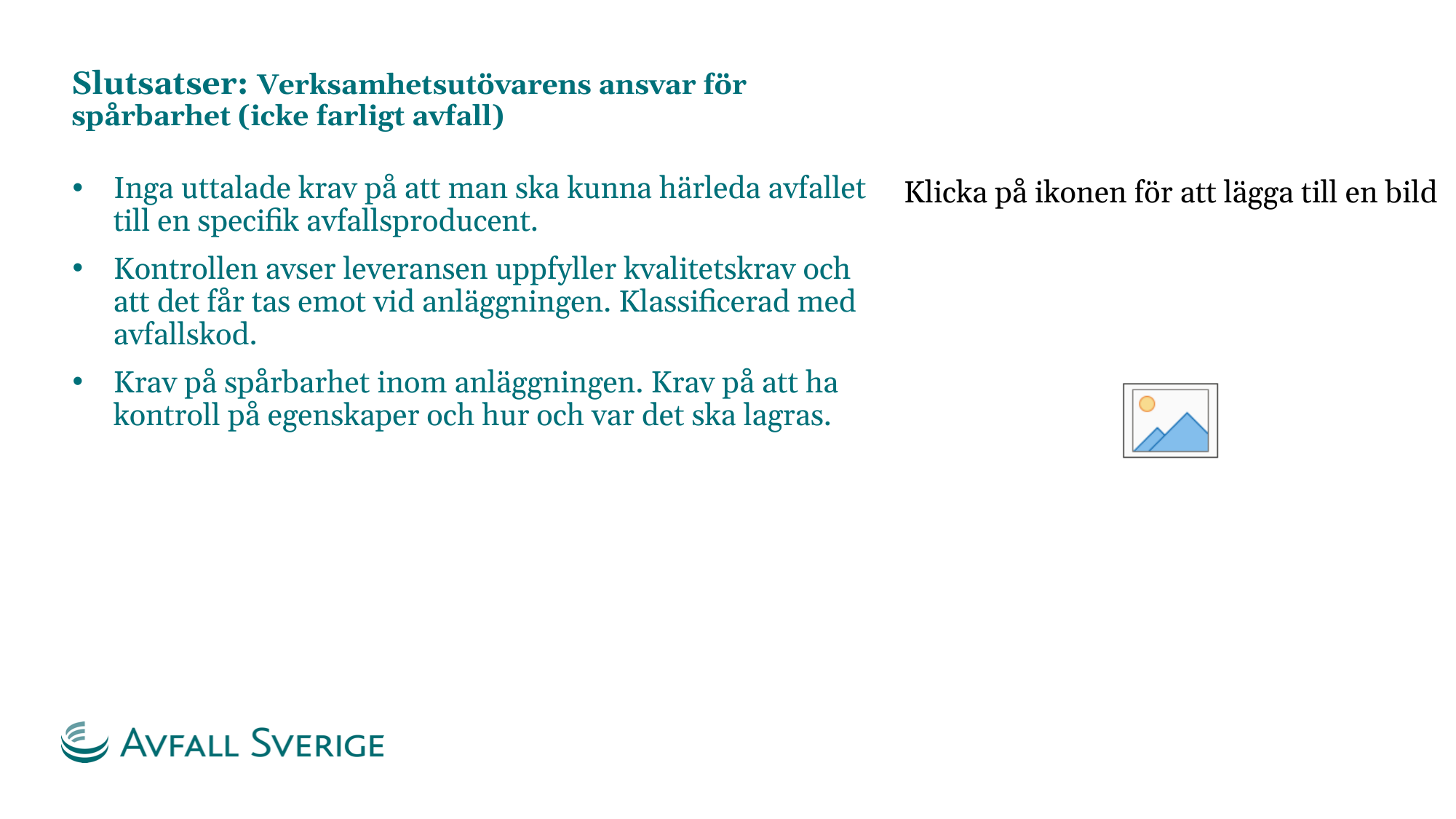

# Slutsatser: Verksamhetsutövarens ansvar för spårbarhet (icke farligt avfall)
Inga uttalade krav på att man ska kunna härleda avfallet till en specifik avfallsproducent.
Kontrollen avser leveransen uppfyller kvalitetskrav och att det får tas emot vid anläggningen. Klassificerad med avfallskod.
Krav på spårbarhet inom anläggningen. Krav på att ha kontroll på egenskaper och hur och var det ska lagras.